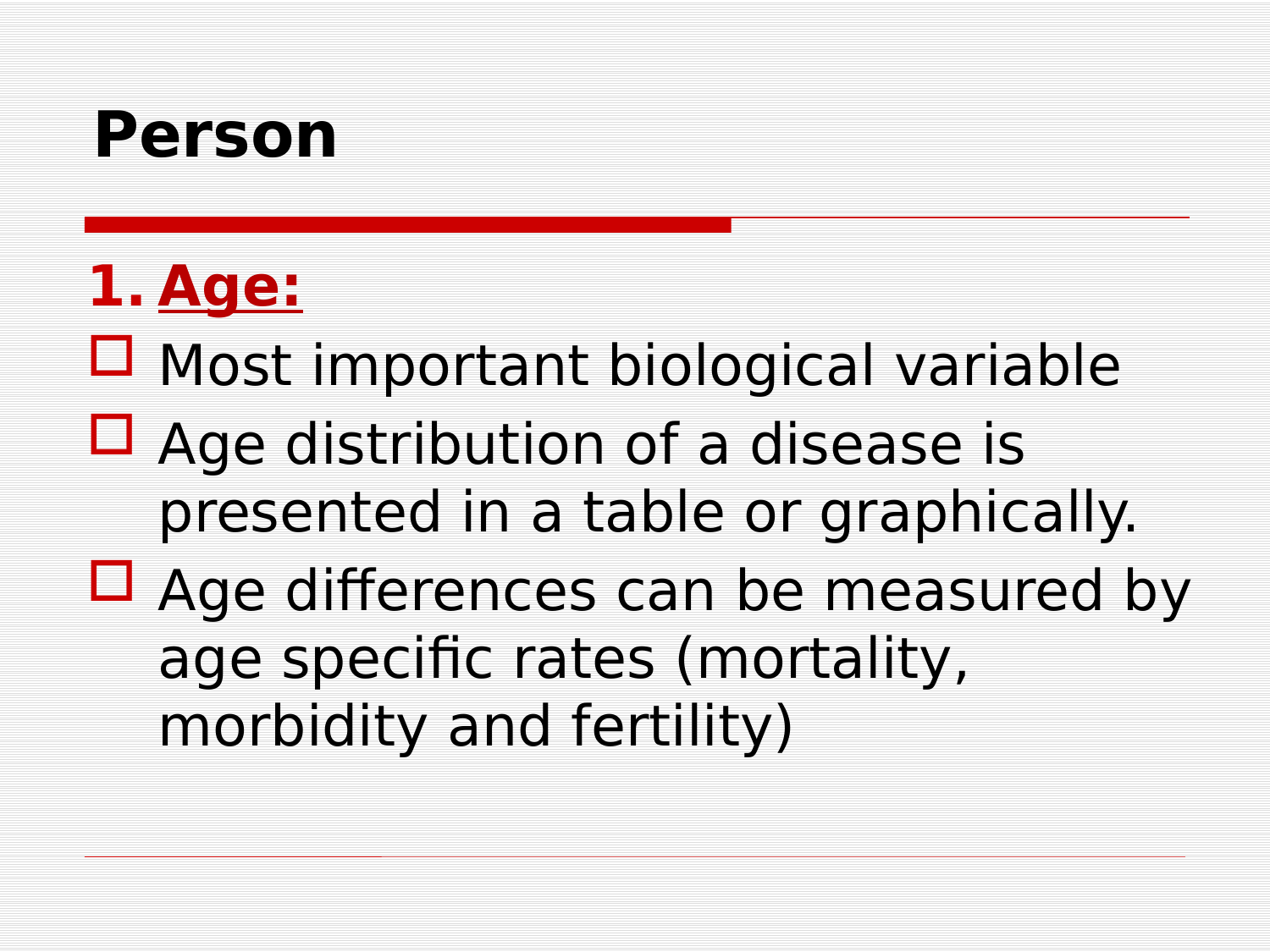

# Person
Age:
Most important biological variable
Age distribution of a disease is presented in a table or graphically.
Age differences can be measured by age specific rates (mortality, morbidity and fertility)